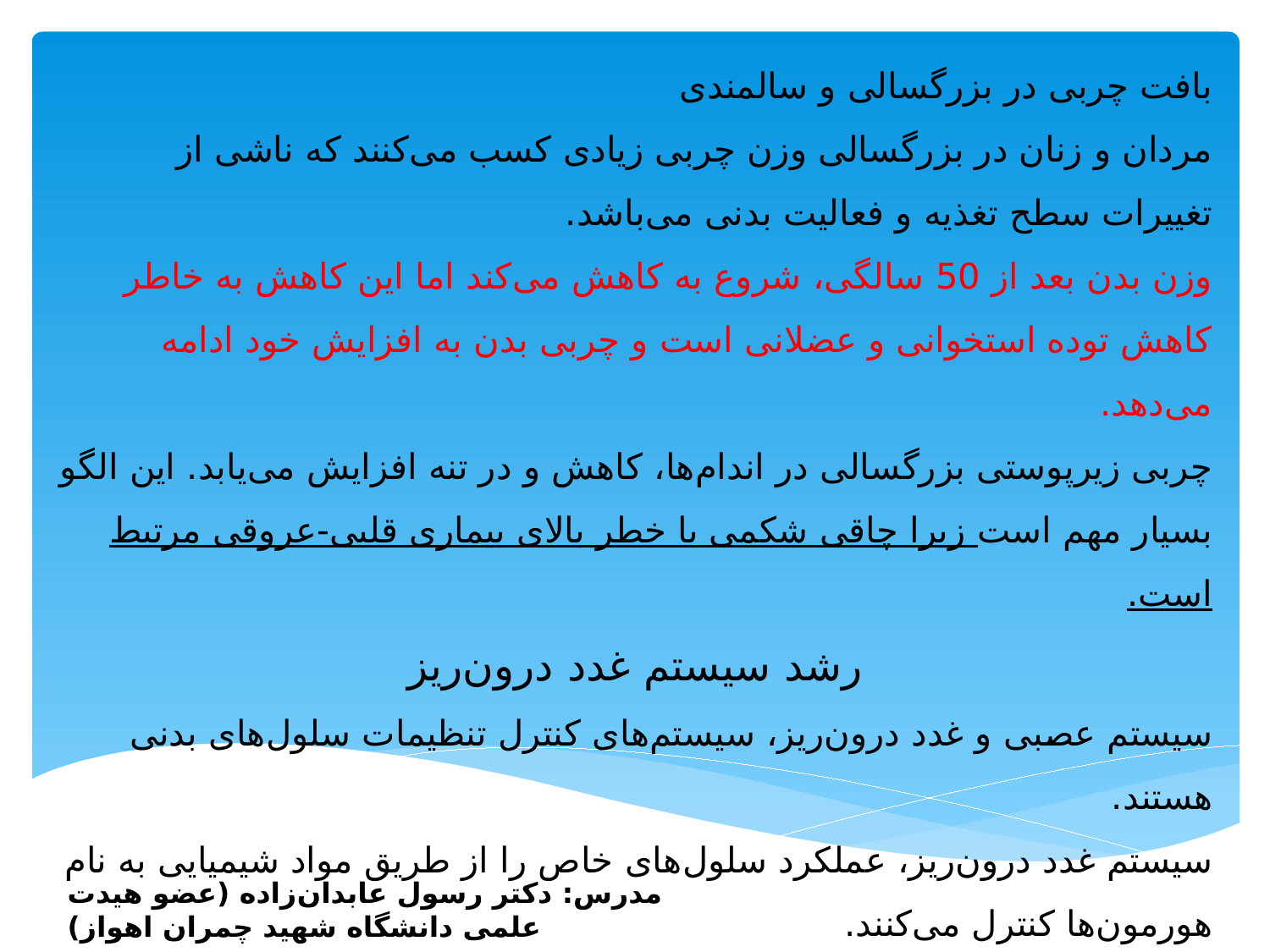

بافت چربی در بزرگسالی و سالمندی
مردان و زنان در بزرگسالی وزن چربی زیادی کسب می‌کنند که ناشی از تغییرات سطح تغذیه و فعالیت بدنی می‌باشد.
وزن بدن بعد از 50 سالگی، شروع به کاهش می‌کند اما این کاهش به خاطر کاهش توده استخوانی و عضلانی است و چربی بدن به افزایش خود ادامه می‌دهد.
چربی زیرپوستی بزرگسالی در اندام‌ها، کاهش و در تنه افزایش می‌یابد. این الگو بسیار مهم است زیرا چاقی شکمی با خطر بالای بیماری قلبی-عروقی مرتبط است.
رشد سیستم غدد درون‌ریز
سیستم عصبی و غدد درون‌ریز، سیستم‌های کنترل تنظیمات سلول‌های بدنی هستند.
سیستم غدد درون‌ریز، عملکرد سلول‌های خاص را از طریق مواد شیمیایی به نام هورمون‌ها کنترل می‌کنند.
هورمون‌های مترشحه از هیپوتالاموس مغز، غده هیپ.فیز را تنظیم می‌کنند و غده هیپوفیز، به نوبه خود غده فوق کلیوی، غده تیروئید و رهایی هورمون‌های جنسی را تنظیم می‌کند.

مدرس: دکتر رسول عابدان‌زاده (عضو هیدت علمی دانشگاه شهید چمران اهواز)